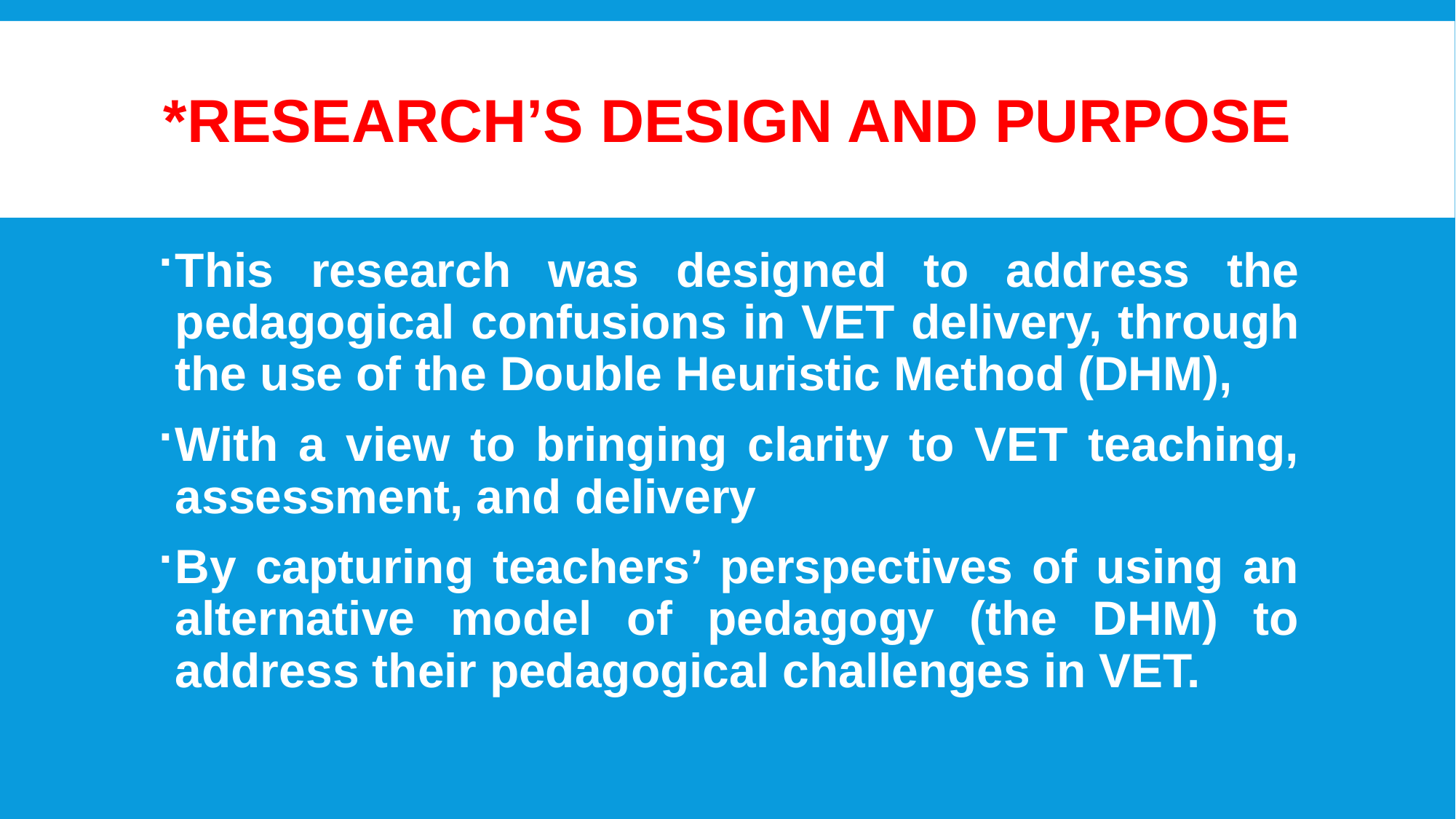

# *Research’s Design and purpose
This research was designed to address the pedagogical confusions in VET delivery, through the use of the Double Heuristic Method (DHM),
With a view to bringing clarity to VET teaching, assessment, and delivery
By capturing teachers’ perspectives of using an alternative model of pedagogy (the DHM) to address their pedagogical challenges in VET.